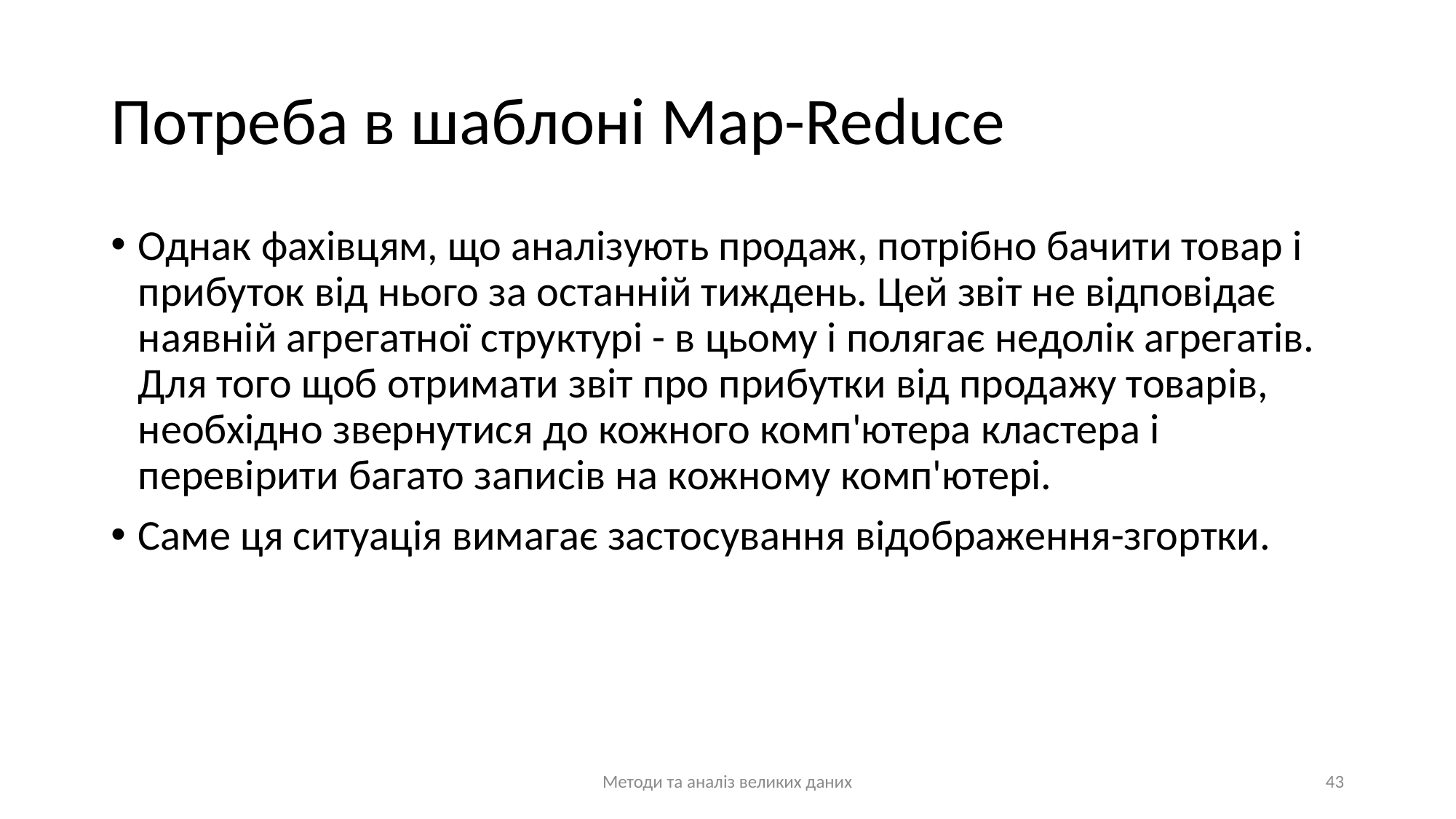

# Потреба в шаблоні Map-Reduce
Однак фахівцям, що аналізують продаж, потрібно бачити товар і прибуток від нього за останній тиждень. Цей звіт не відповідає наявній агрегатної структурі - в цьому і полягає недолік агрегатів. Для того щоб отримати звіт про прибутки від продажу товарів, необхідно звернутися до кожного комп'ютера кластера і перевірити багато записів на кожному комп'ютері.
Саме ця ситуація вимагає застосування відображення-згортки.
Методи та аналіз великих даних
43